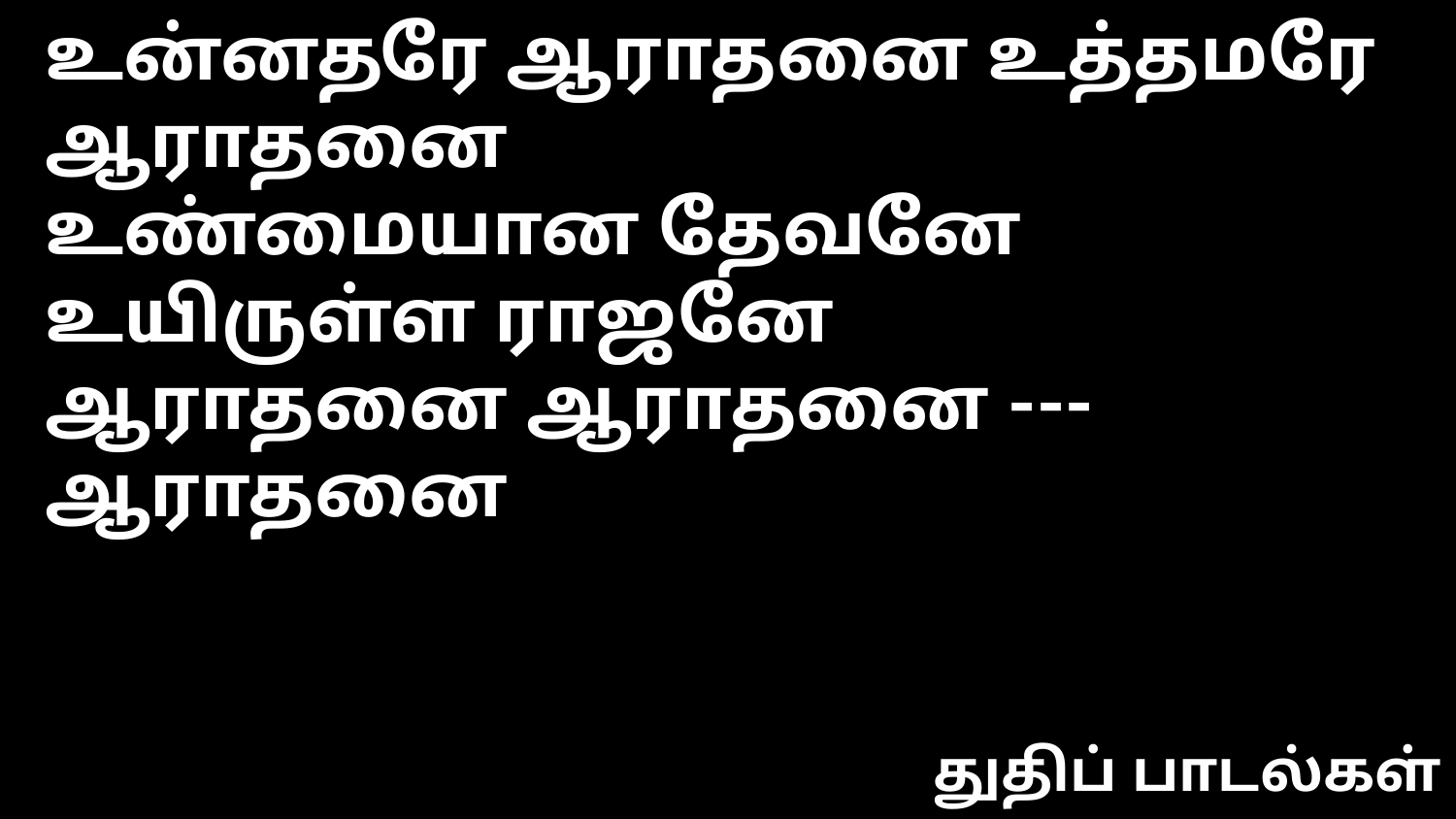

உன்னதரே ஆராதனை உத்தமரே ஆராதனை
உண்மையான தேவனே உயிருள்ள ராஜனே
ஆராதனை ஆராதனை --- ஆராதனை

துதிப் பாடல்கள்